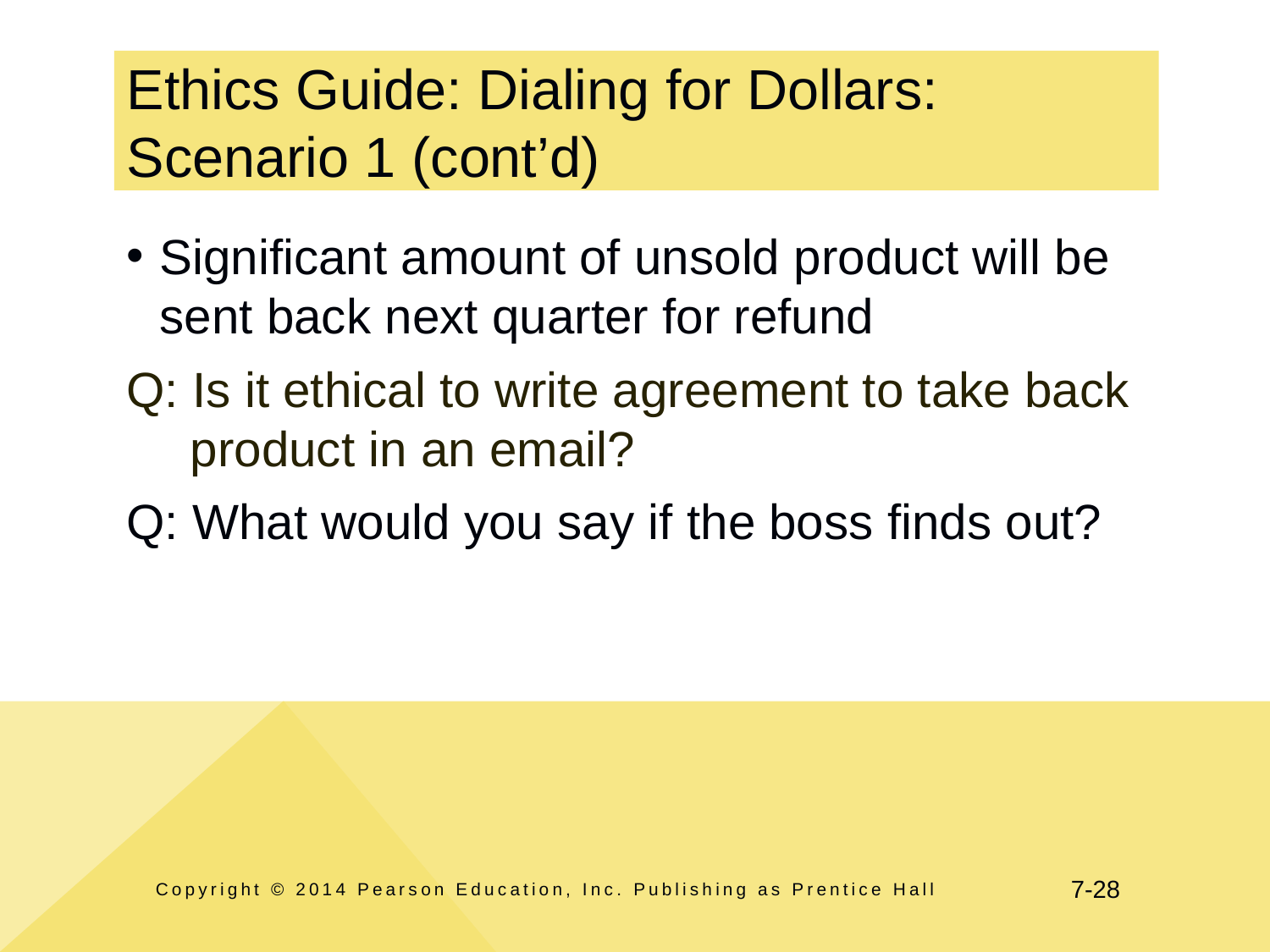

# Ethics Guide: Dialing for Dollars: Scenario 1 (cont’d)
Significant amount of unsold product will be sent back next quarter for refund
Q: Is it ethical to write agreement to take back product in an email?
Q: What would you say if the boss finds out?

Copyright © 2014 Pearson Education, Inc. Publishing as Prentice Hall